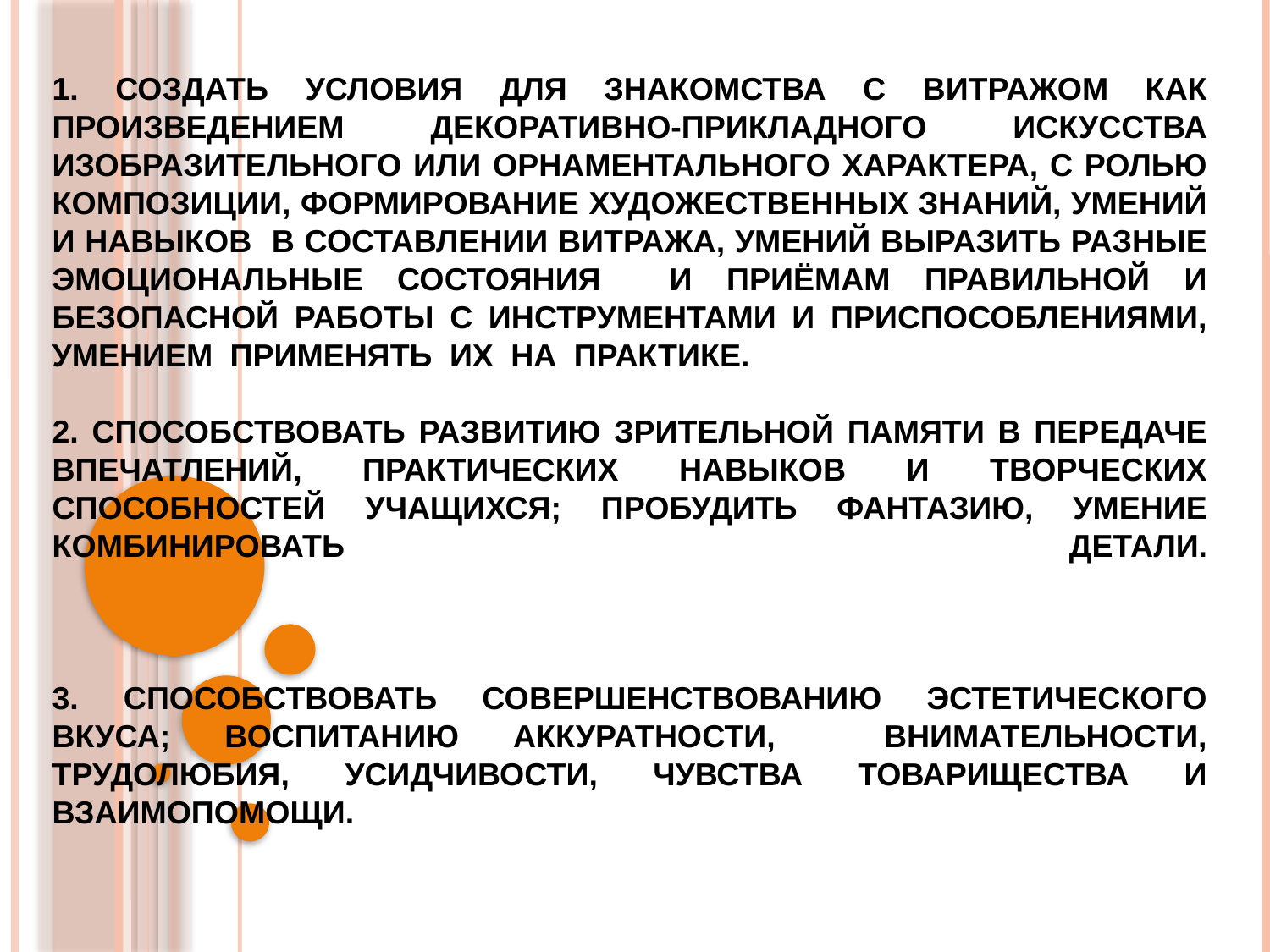

# 1. Создать условия для знакомства с витражом как произведением декоративно-прикладного искусства изобразительного или орнаментального характера, с ролью композиции, формирование художественных знаний, умений и навыков  в составлении витража, умений выразить разные эмоциональные состояния  и приёмам правильной и безопасной работы с инструментами и приспособлениями, умением применять их на практике.                        . 2. Способствовать развитию зрительной памяти в передаче впечатлений, практических навыков и творческих способностей учащихся; пробудить фантазию, умение комбинировать детали. 3. Способствовать совершенствованию эстетического вкуса; воспитанию аккуратности,  внимательности, трудолюбия, усидчивости, чувства товарищества и взаимопомощи.